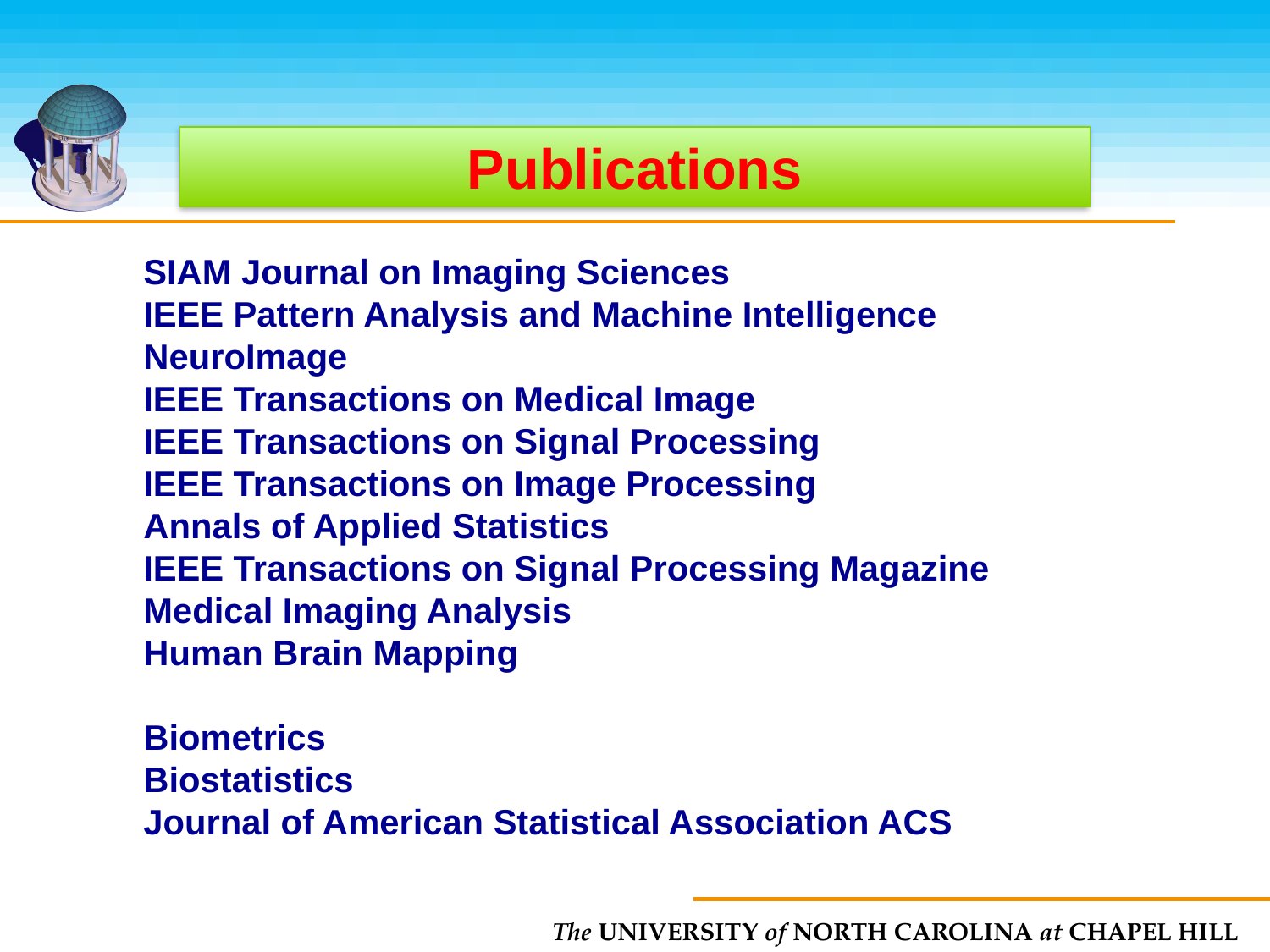

Publications
SIAM Journal on Imaging Sciences
IEEE Pattern Analysis and Machine Intelligence
NeuroImage
IEEE Transactions on Medical Image
IEEE Transactions on Signal Processing
IEEE Transactions on Image Processing
Annals of Applied Statistics
IEEE Transactions on Signal Processing Magazine
Medical Imaging Analysis
Human Brain Mapping

Biometrics
Biostatistics
Journal of American Statistical Association ACS